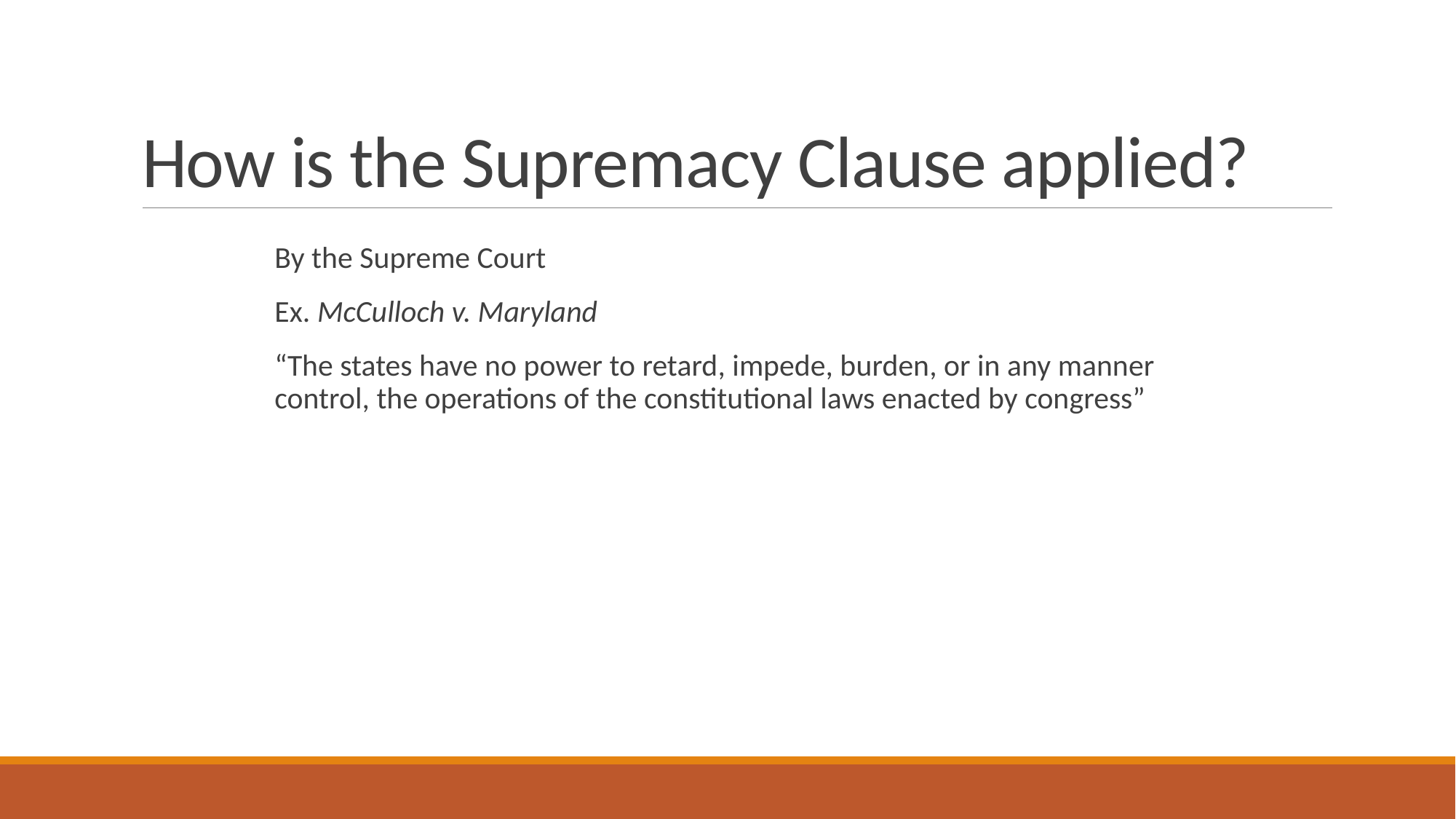

# How is the Supremacy Clause applied?
By the Supreme Court
Ex. McCulloch v. Maryland
“The states have no power to retard, impede, burden, or in any manner control, the operations of the constitutional laws enacted by congress”